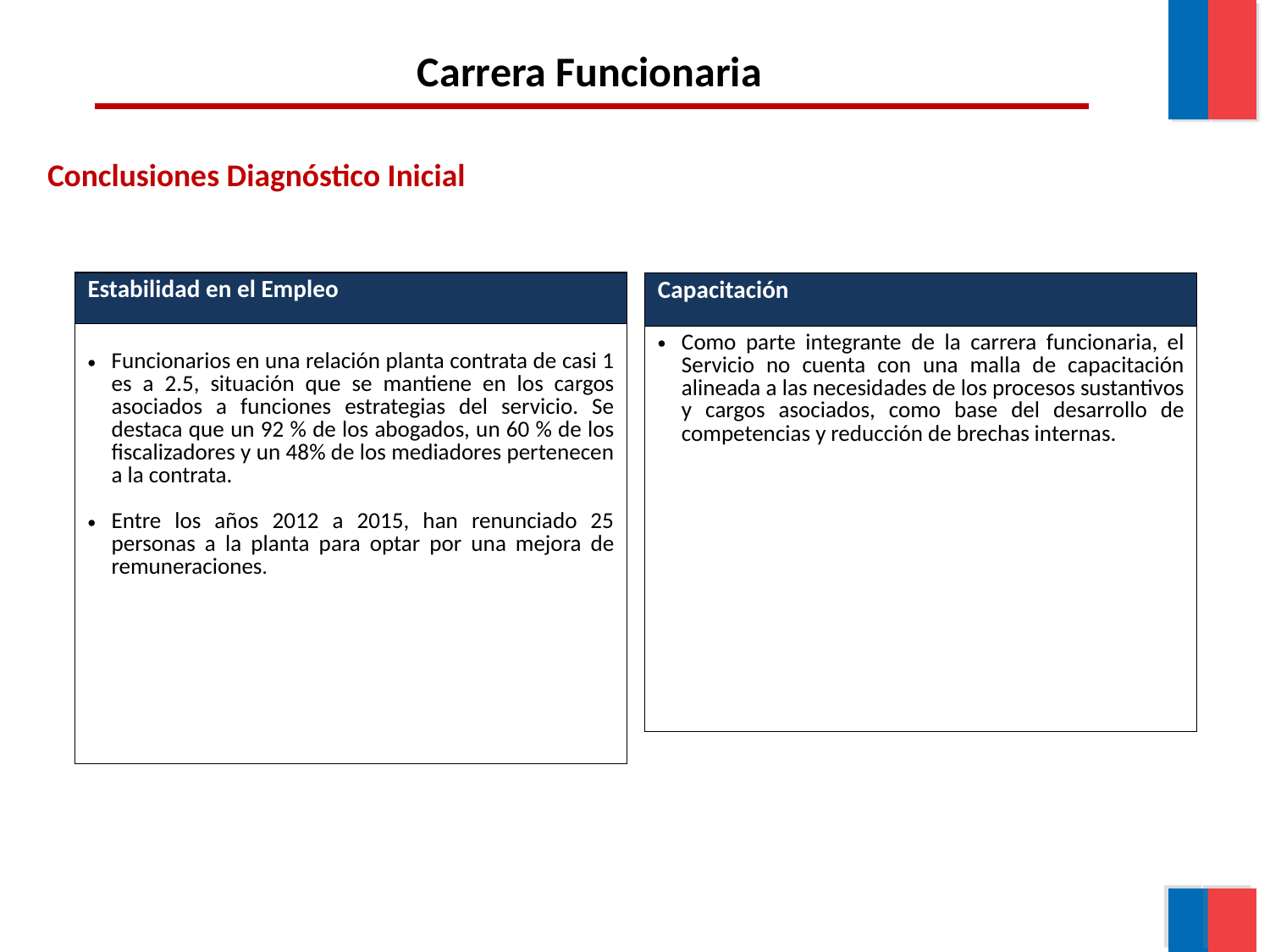

Carrera Funcionaria
Conclusiones Diagnóstico Inicial
| Estabilidad en el Empleo |
| --- |
| Funcionarios en una relación planta contrata de casi 1 es a 2.5, situación que se mantiene en los cargos asociados a funciones estrategias del servicio. Se destaca que un 92 % de los abogados, un 60 % de los fiscalizadores y un 48% de los mediadores pertenecen a la contrata. Entre los años 2012 a 2015, han renunciado 25 personas a la planta para optar por una mejora de remuneraciones. |
| Capacitación |
| --- |
| Como parte integrante de la carrera funcionaria, el Servicio no cuenta con una malla de capacitación alineada a las necesidades de los procesos sustantivos y cargos asociados, como base del desarrollo de competencias y reducción de brechas internas. |